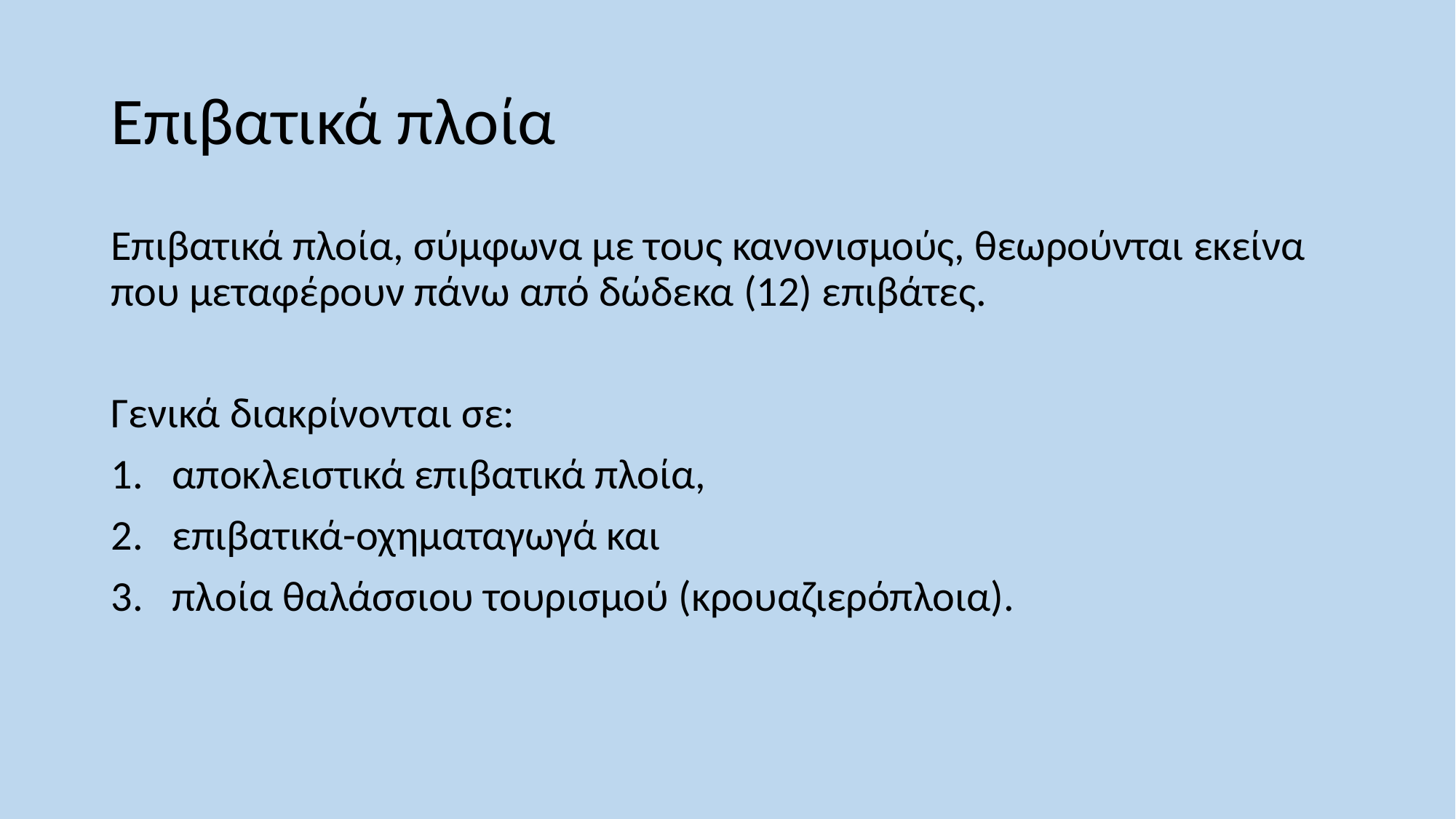

# Επιβατικά πλοία
Επιβατικά πλοία, σύμφωνα με τους κανονισμούς, θεωρούνται εκείνα που μεταφέρουν πάνω από δώδεκα (12) επιβάτες.

Γενικά διακρίνονται σε:
αποκλειστικά επιβατικά πλοία,
επιβατικά-οχηματαγωγά και
πλοία θαλάσσιου τουρισμού (κρουαζιερόπλοια).